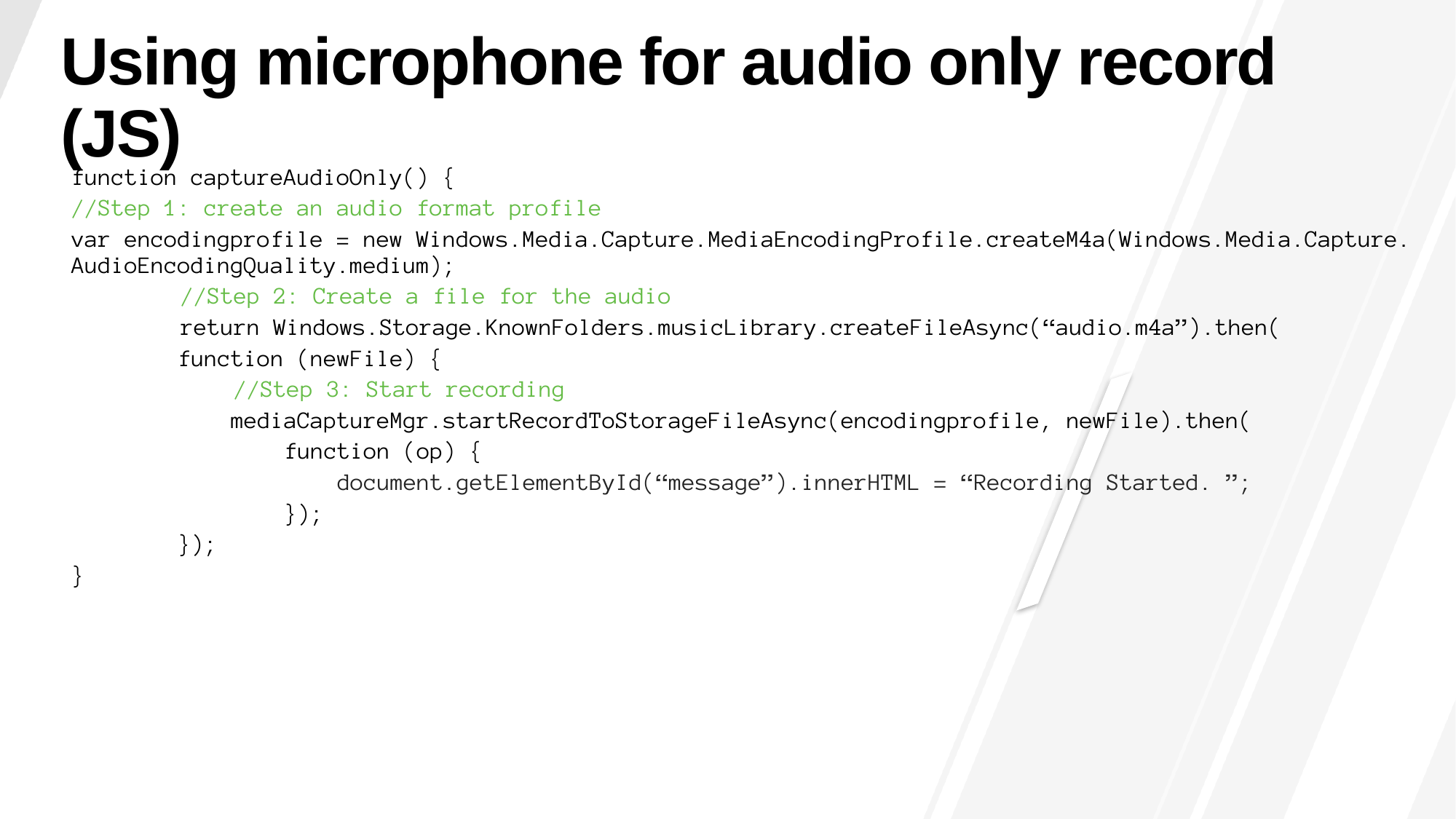

# Using microphone for audio only record (JS)
function captureAudioOnly() {
//Step 1: create an audio format profile
var encodingprofile = new Windows.Media.Capture.MediaEncodingProfile.createM4a(Windows.Media.Capture. AudioEncodingQuality.medium);
	//Step 2: Create a file for the audio
	return Windows.Storage.KnownFolders.musicLibrary.createFileAsync(“audio.m4a”).then(
        function (newFile) {
	    //Step 3: Start recording
            mediaCaptureMgr.startRecordToStorageFileAsync(encodingprofile, newFile).then(
                function (op) {
                    document.getElementById(“message”).innerHTML = “Recording Started. ”;
                });
        });
}